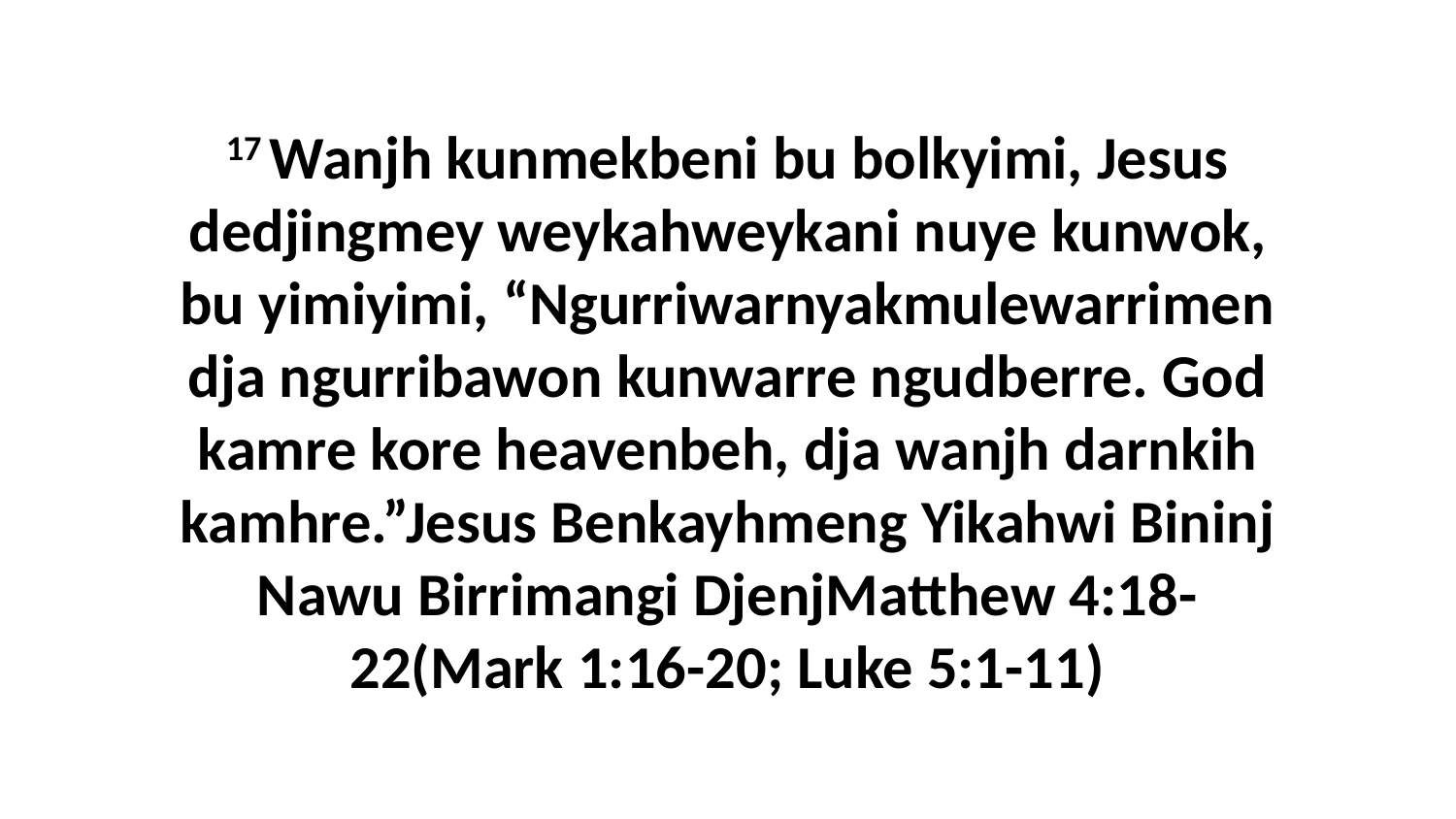

17 Wanjh kunmekbeni bu bolkyimi, Jesus dedjingmey weykahweykani nuye kunwok, bu yimiyimi, “Ngurriwarnyakmulewarrimen dja ngurribawon kunwarre ngudberre. God kamre kore heavenbeh, dja wanjh darnkih kamhre.”Jesus Benkayhmeng Yikahwi Bininj Nawu Birrimangi DjenjMatthew 4:18-22(Mark 1:16-20; Luke 5:1-11)